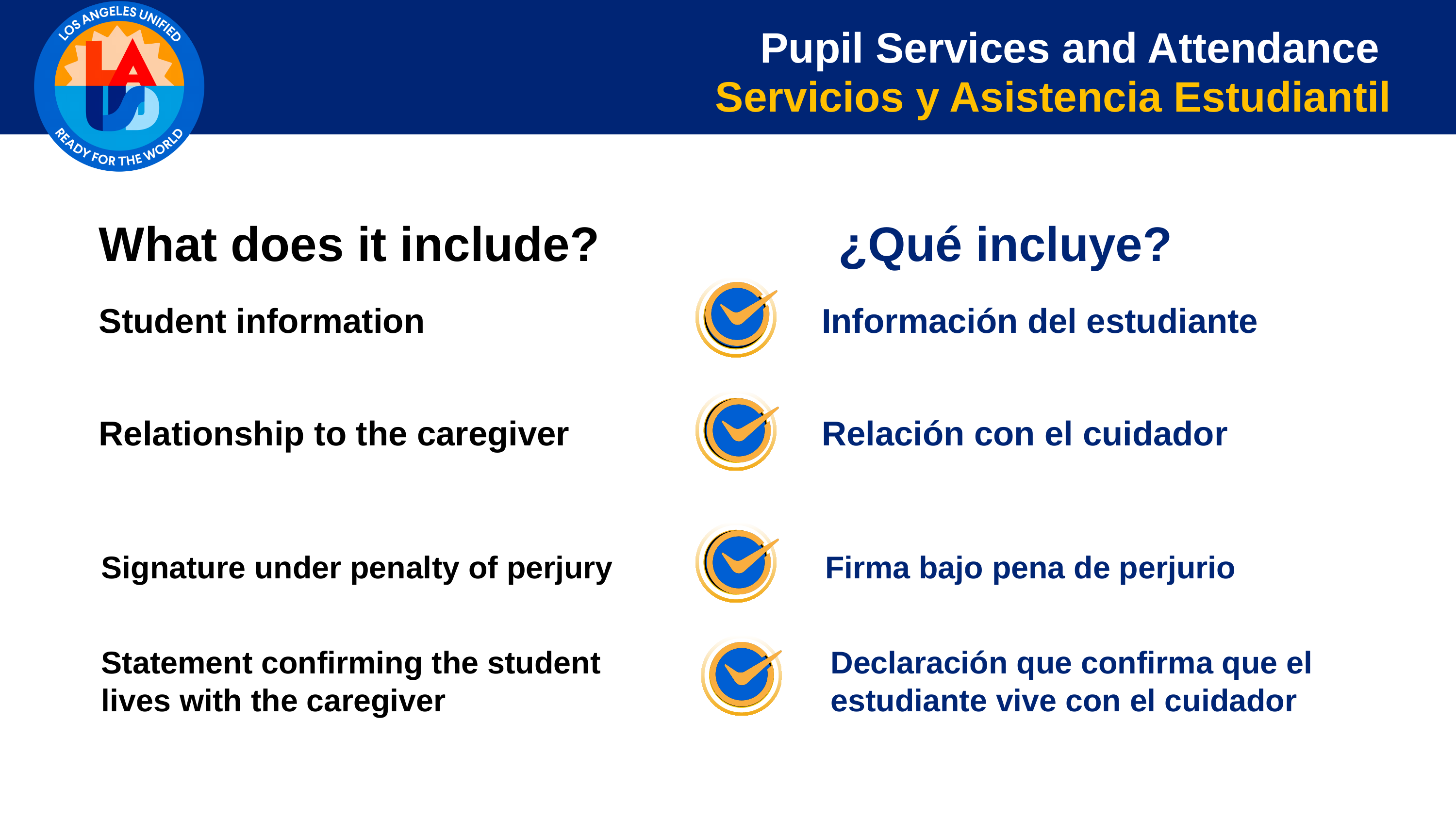

Pupil Services and Attendance

Servicios y Asistencia Estudiantil
What does it include?
¿Qué incluye?

Student information
Información del estudiante

Relationship to the caregiver
Relación con el cuidador
Aunts and uncles

Signature under penalty of perjury
Firma bajo pena de perjurio

Statement confirming the student lives with the caregiver
Declaración que confirma que el estudiante vive con el cuidador